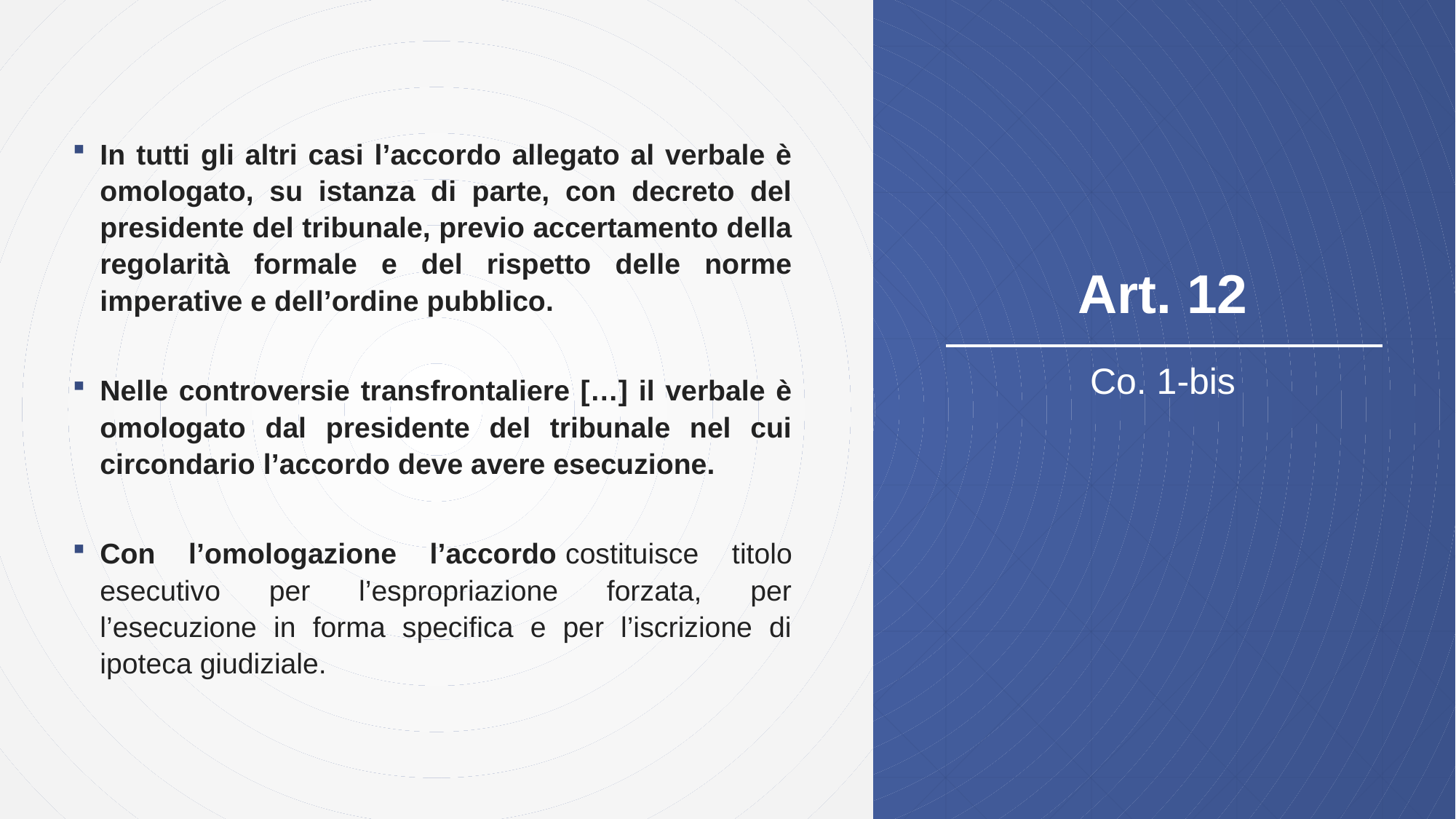

# Art. 12
In tutti gli altri casi l’accordo allegato al verbale è omologato, su istanza di parte, con decreto del presidente del tribunale, previo accertamento della regolarità formale e del rispetto delle norme imperative e dell’ordine pubblico.
Nelle controversie transfrontaliere […] il verbale è omologato dal presidente del tribunale nel cui circondario l’accordo deve avere esecuzione.
Con l’omologazione l’accordo costituisce titolo esecutivo per l’espropriazione forzata, per l’esecuzione in forma specifica e per l’iscrizione di ipoteca giudiziale.
Co. 1-bis